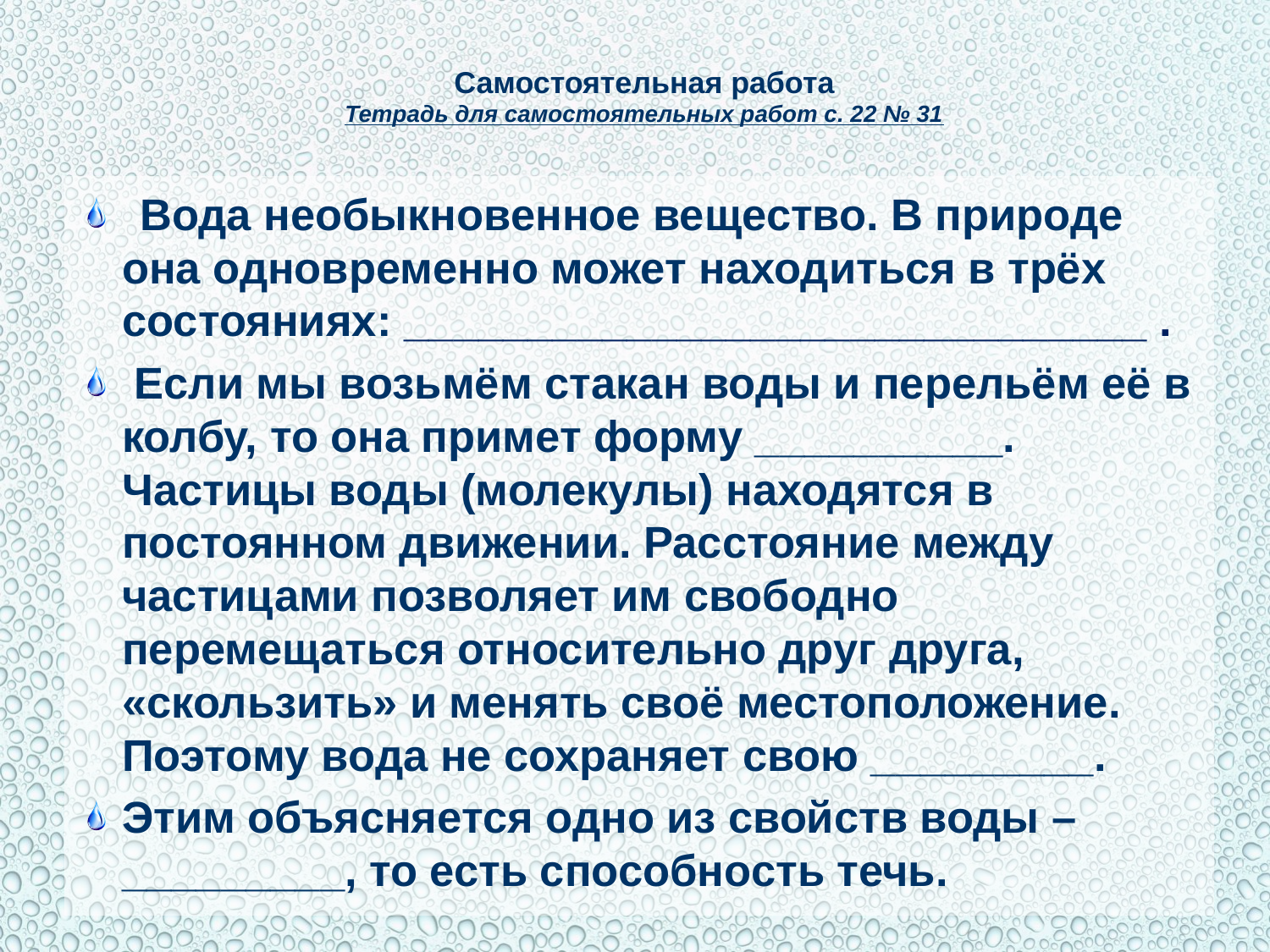

# Самостоятельная работа Тетрадь для самостоятельных работ с. 22 № 31
  Вода необыкновенное вещество. В природе она одновременно может находиться в трёх состояниях: ______________________________ .
 Если мы возьмём стакан воды и перельём её в колбу, то она примет форму __________. Частицы воды (молекулы) находятся в постоянном движении. Расстояние между частицами позволяет им свободно перемещаться относительно друг друга, «скользить» и менять своё местоположение. Поэтому вода не сохраняет свою _________.
Этим объясняется одно из свойств воды –_________, то есть способность течь.